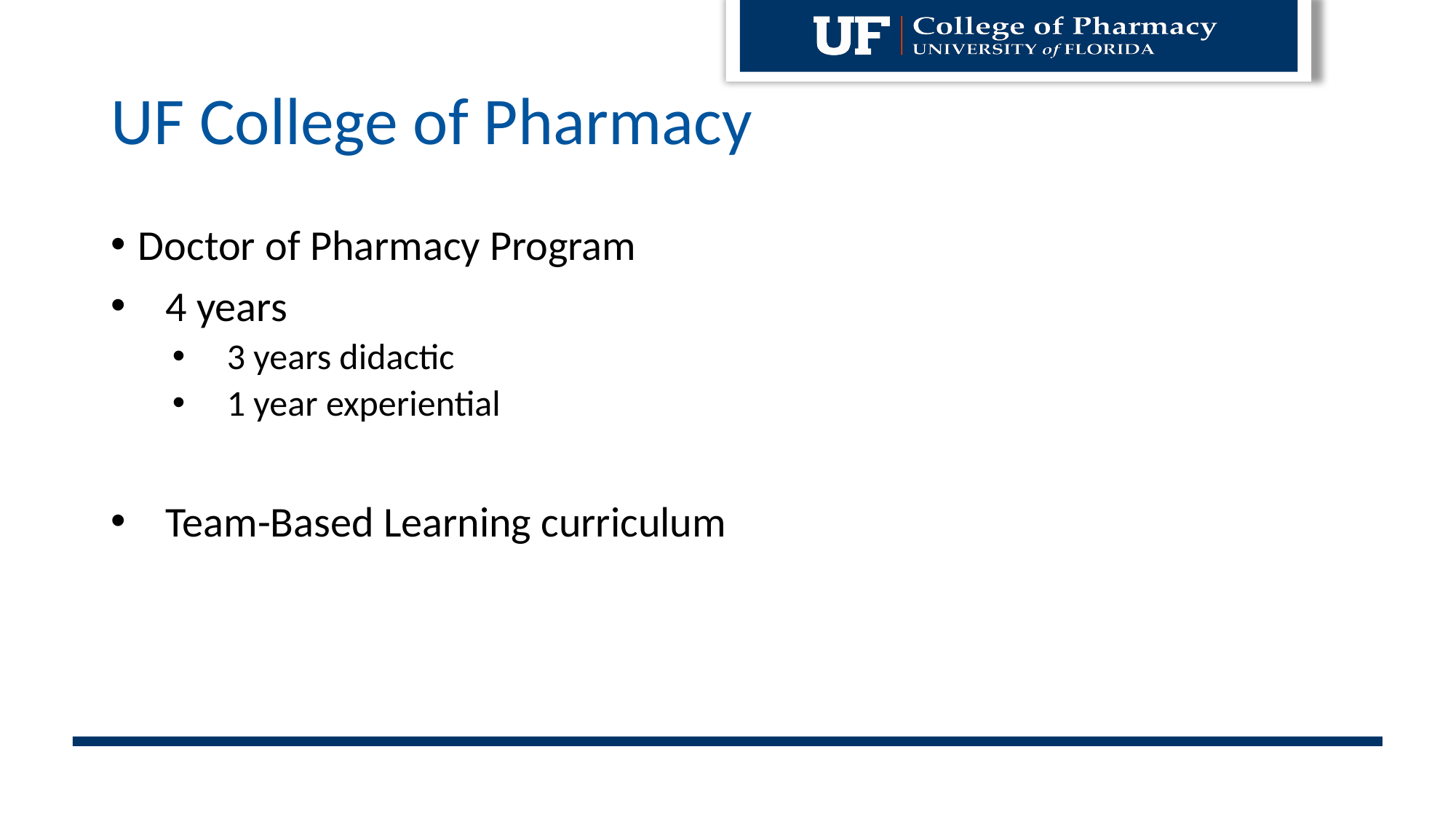

# UF College of Pharmacy
Doctor of Pharmacy Program
4 years
3 years didactic
1 year experiential

Team-Based Learning curriculum